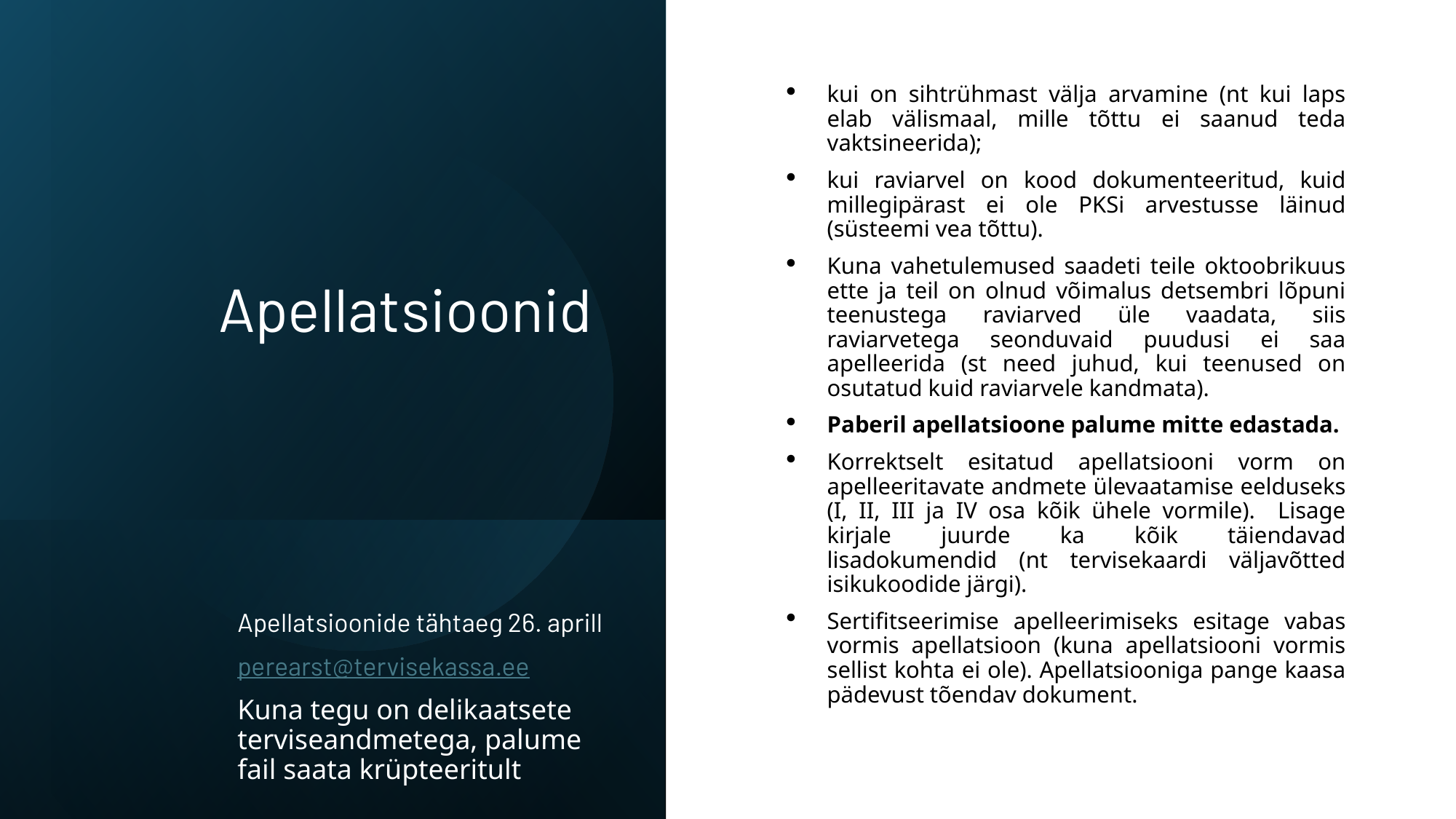

# Apellatsioonid

kui on sihtrühmast välja arvamine (nt kui laps elab välismaal, mille tõttu ei saanud teda vaktsineerida);
kui raviarvel on kood dokumenteeritud, kuid millegipärast ei ole PKSi arvestusse läinud (süsteemi vea tõttu).
Kuna vahetulemused saadeti teile oktoobrikuus ette ja teil on olnud võimalus detsembri lõpuni teenustega raviarved üle vaadata, siis raviarvetega seonduvaid puudusi ei saa apelleerida (st need juhud, kui teenused on osutatud kuid raviarvele kandmata).
Paberil apellatsioone palume mitte edastada.
Korrektselt esitatud apellatsiooni vorm on apelleeritavate andmete ülevaatamise eelduseks (I, II, III ja IV osa kõik ühele vormile).  Lisage kirjale juurde ka kõik täiendavad lisadokumendid (nt tervisekaardi väljavõtted isikukoodide järgi).
Sertifitseerimise apelleerimiseks esitage vabas vormis apellatsioon (kuna apellatsiooni vormis sellist kohta ei ole). Apellatsiooniga pange kaasa pädevust tõendav dokument.

Apellatsioonide tähtaeg 26. aprill
perearst@tervisekassa.ee
Kuna tegu on delikaatsete terviseandmetega, palume fail saata krüpteeritult